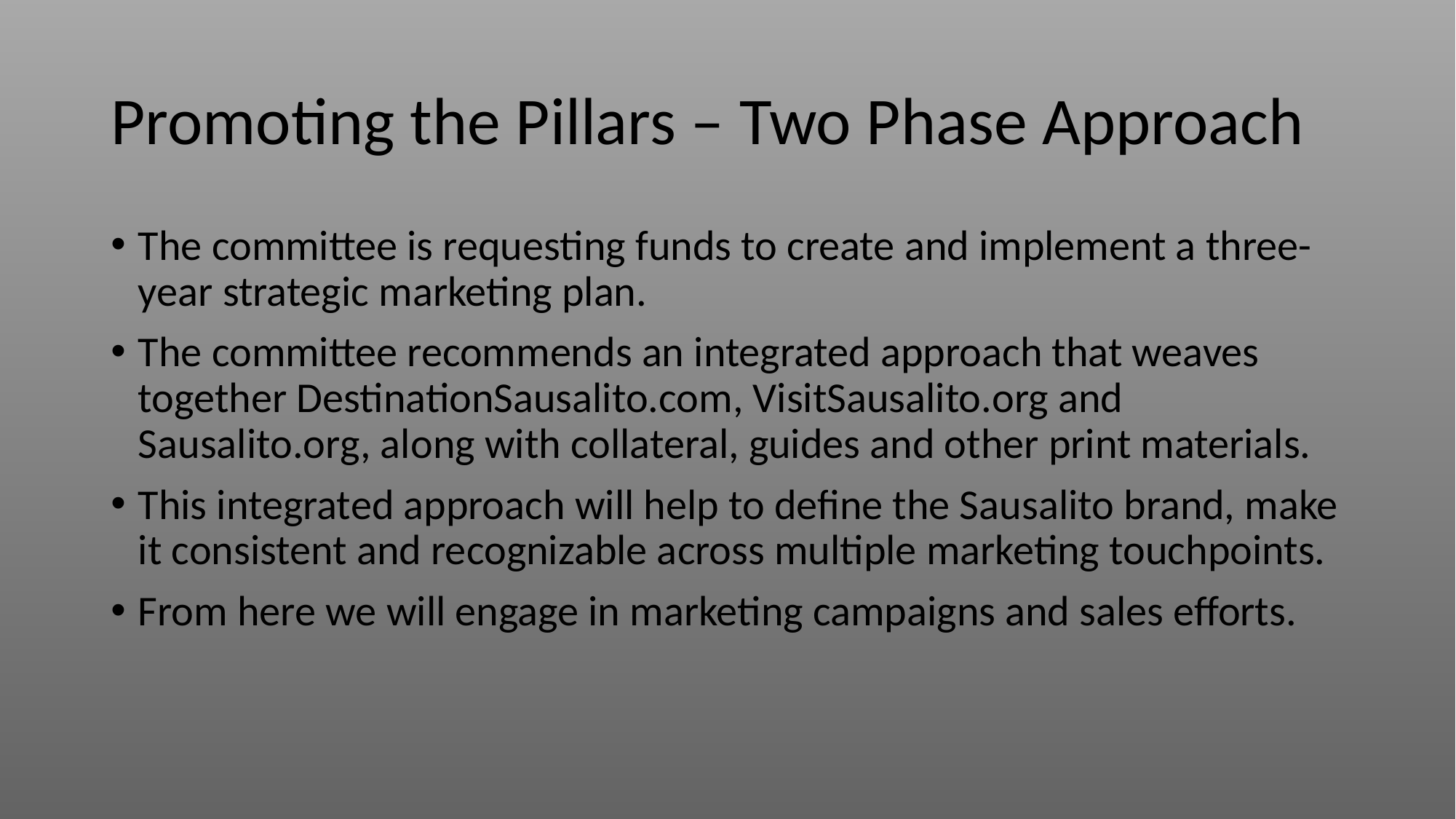

# Promoting the Pillars – Two Phase Approach
The committee is requesting funds to create and implement a three-year strategic marketing plan.
The committee recommends an integrated approach that weaves together DestinationSausalito.com, VisitSausalito.org and Sausalito.org, along with collateral, guides and other print materials.
This integrated approach will help to define the Sausalito brand, make it consistent and recognizable across multiple marketing touchpoints.
From here we will engage in marketing campaigns and sales efforts.